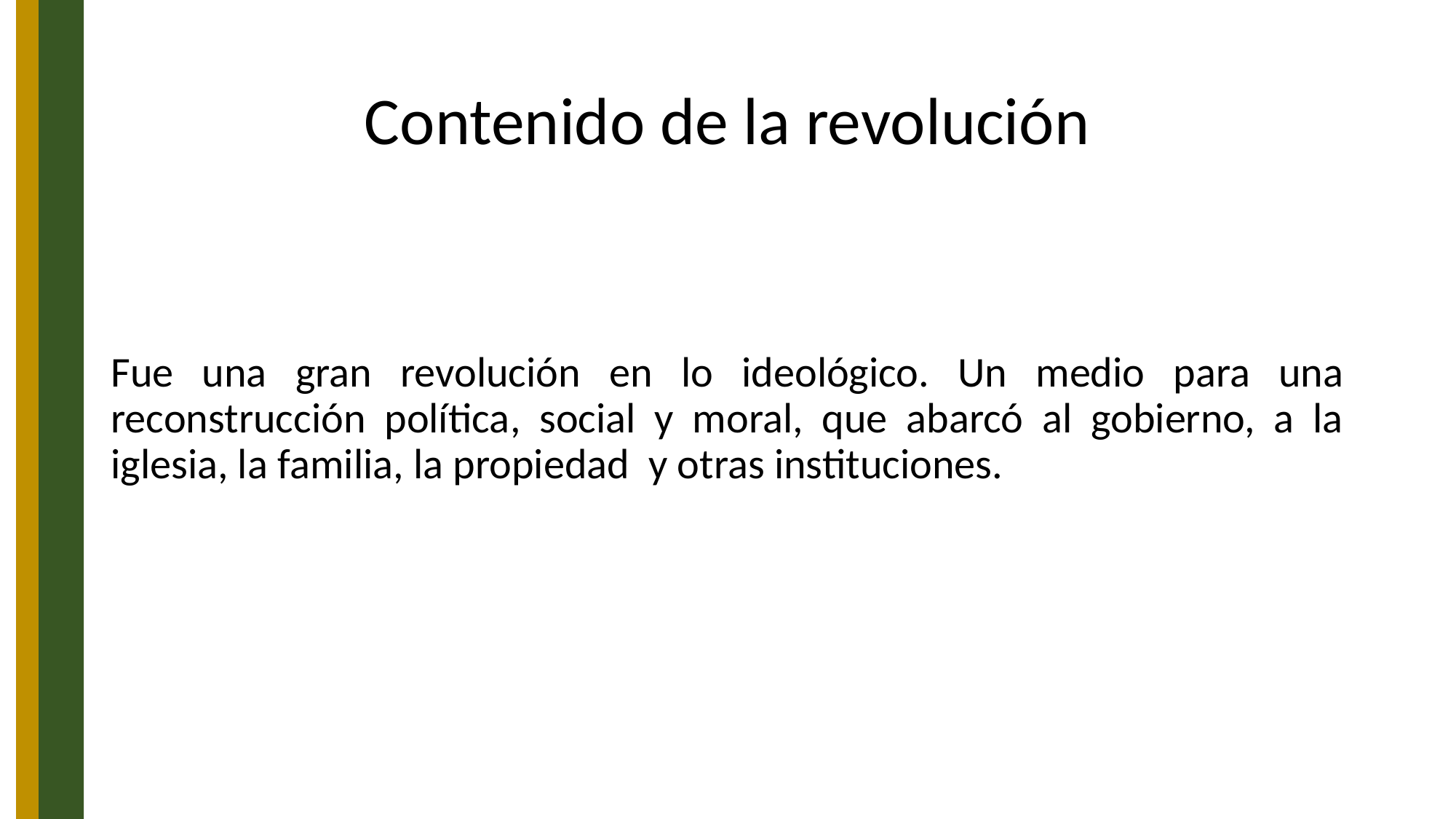

# Contenido de la revolución

Fue una gran revolución en lo ideológico. Un medio para una reconstrucción política, social y moral, que abarcó al gobierno, a la iglesia, la familia, la propiedad  y otras instituciones.